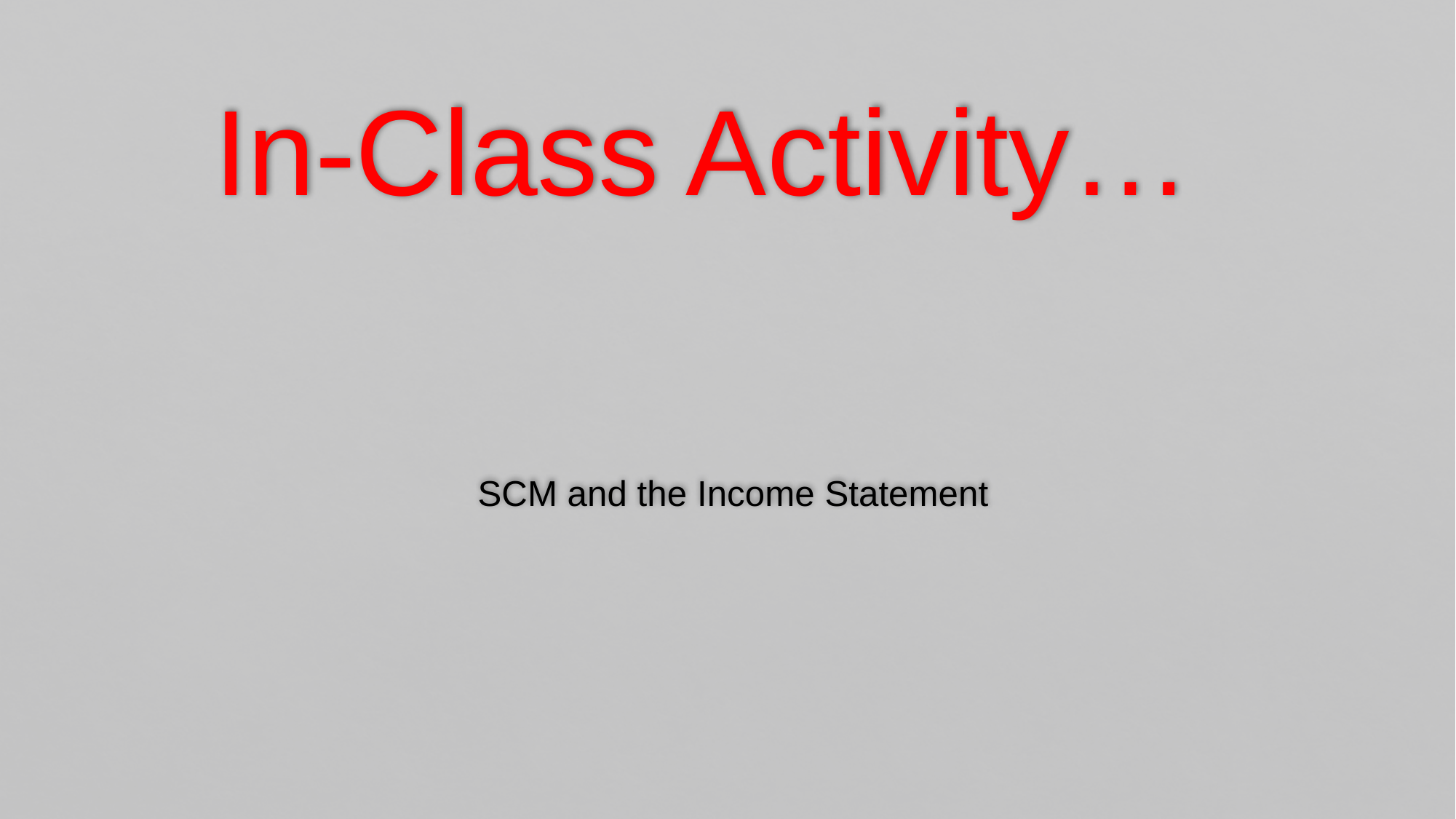

In-Class Activity…
# SCM and the Income Statement